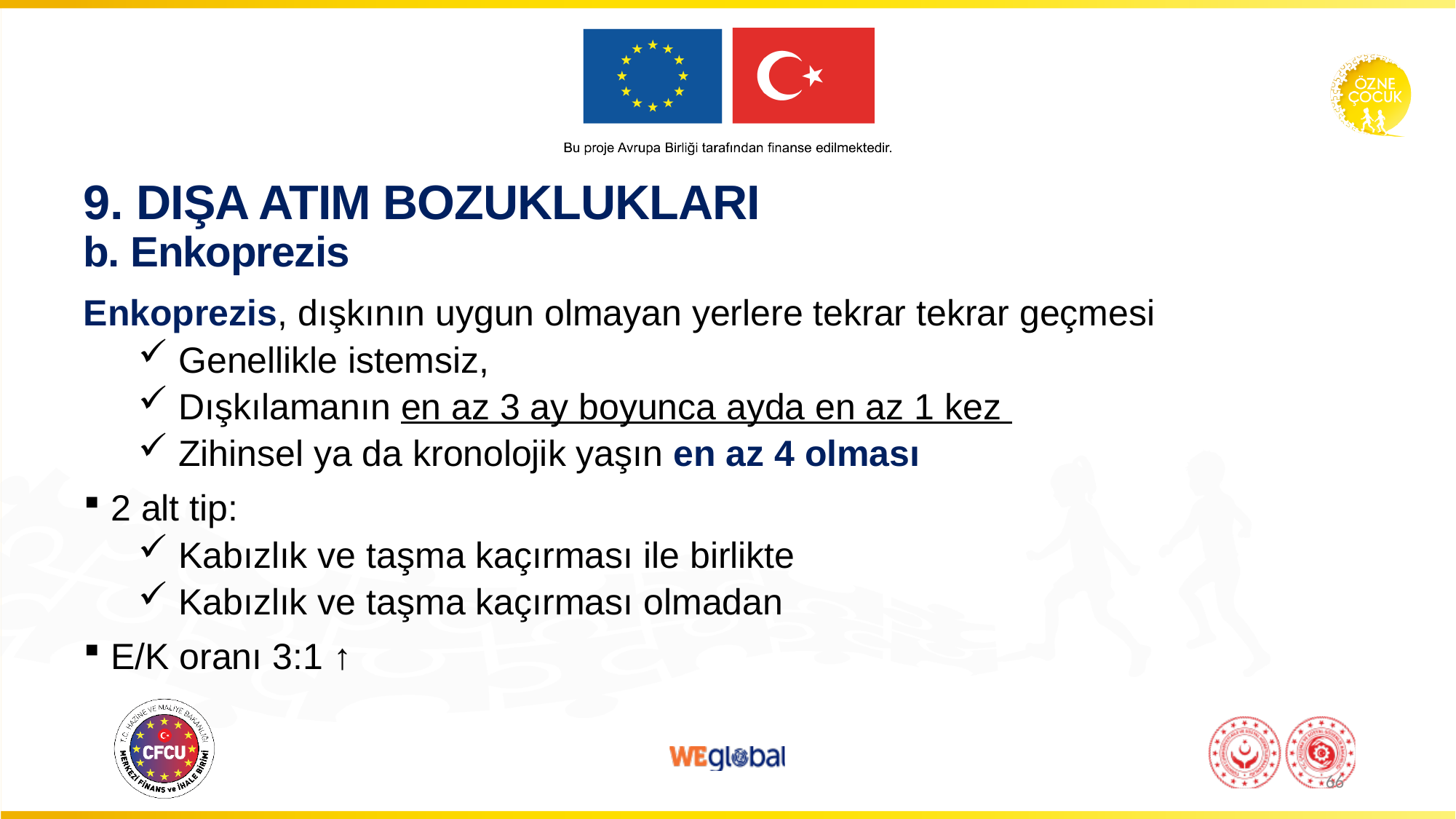

# 9. DIŞA ATIM BOZUKLUKLARI b. Enkoprezis
Enkoprezis, dışkının uygun olmayan yerlere tekrar tekrar geçmesi
 Genellikle istemsiz,
 Dışkılamanın en az 3 ay boyunca ayda en az 1 kez
 Zihinsel ya da kronolojik yaşın en az 4 olması
2 alt tip:
 Kabızlık ve taşma kaçırması ile birlikte
 Kabızlık ve taşma kaçırması olmadan
E/K oranı 3:1 ↑

66